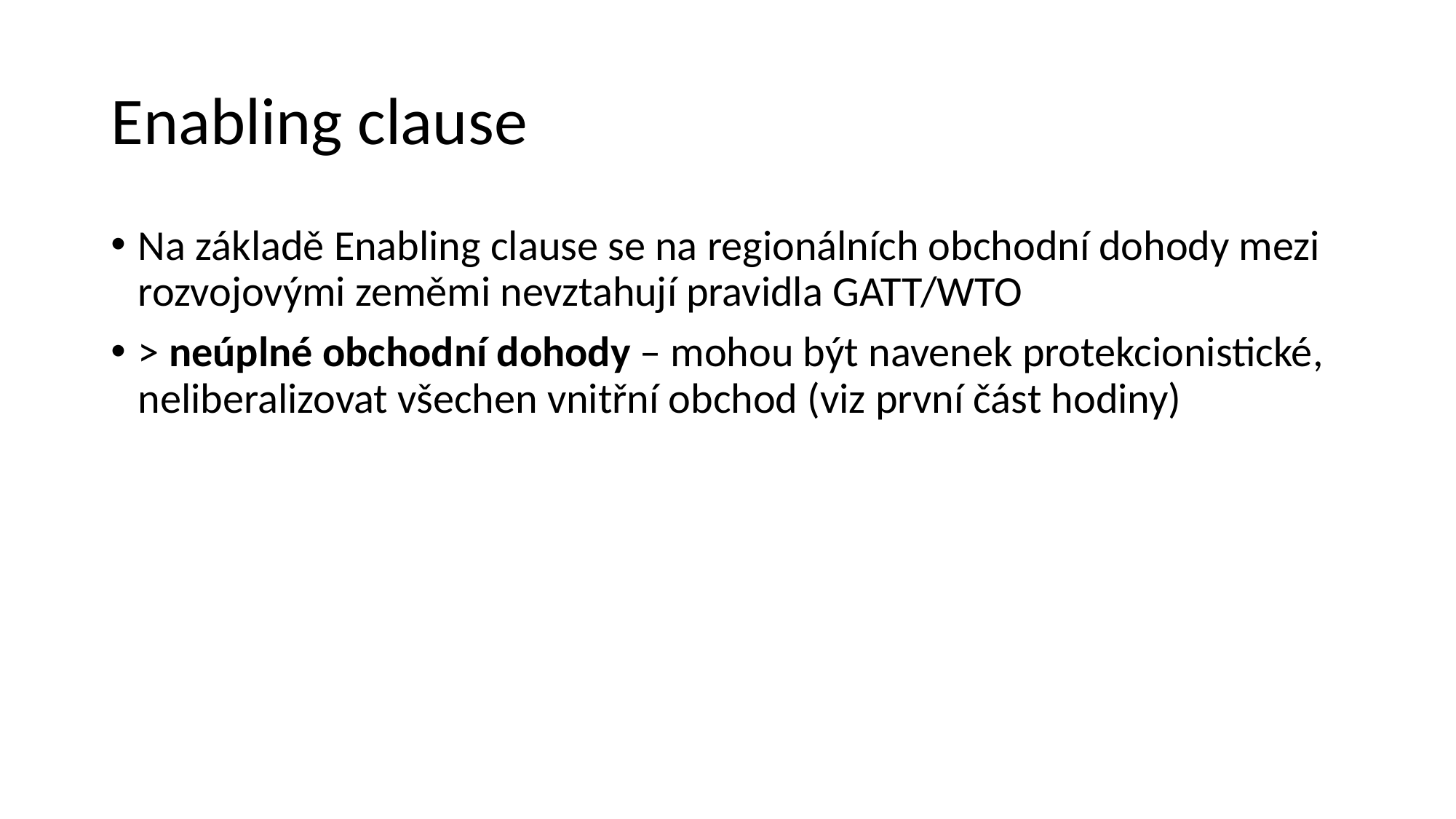

# Enabling clause
Na základě Enabling clause se na regionálních obchodní dohody mezi rozvojovými zeměmi nevztahují pravidla GATT/WTO
> neúplné obchodní dohody – mohou být navenek protekcionistické, neliberalizovat všechen vnitřní obchod (viz první část hodiny)